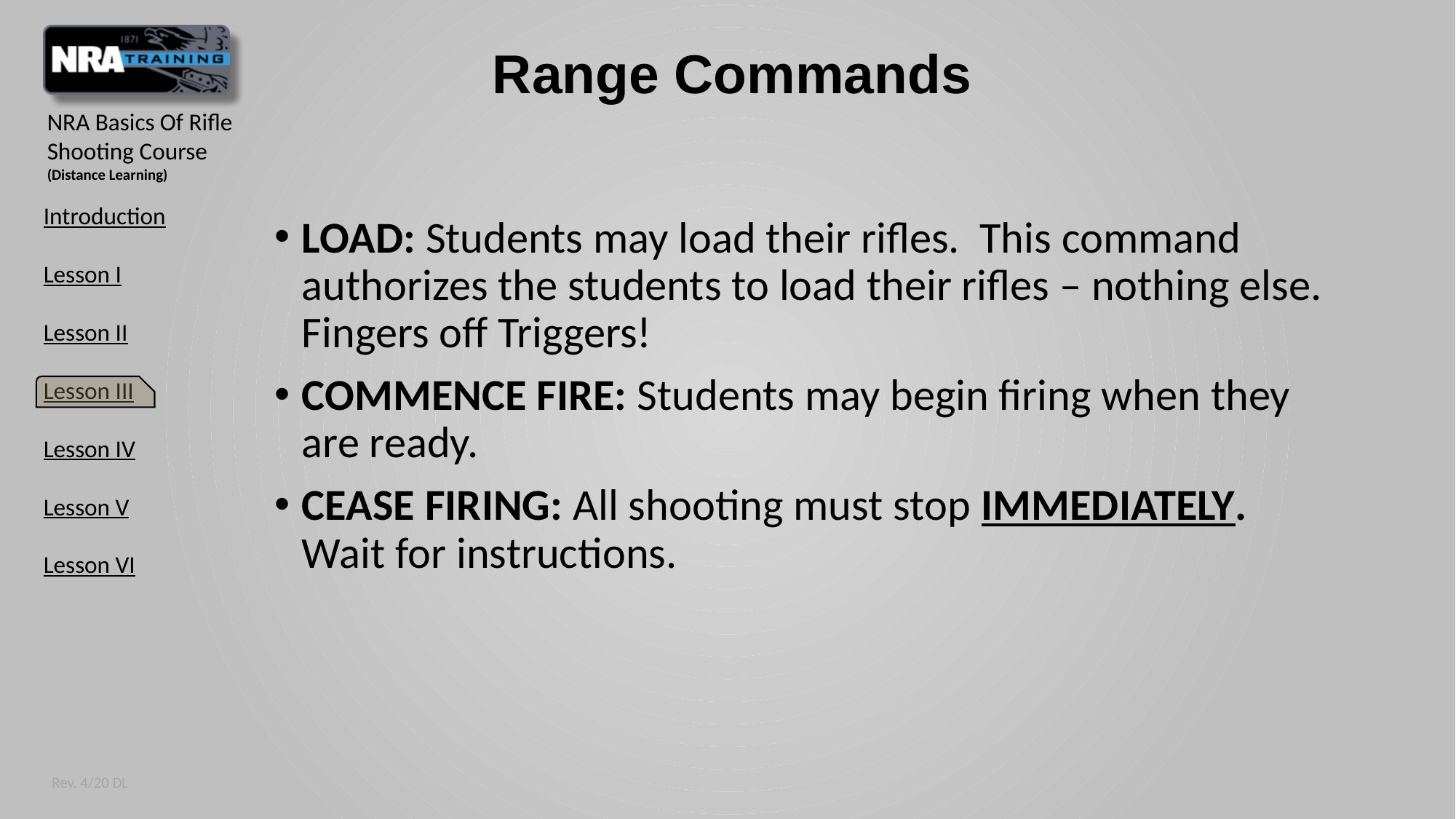

# Range Commands
LOAD: Students may load their rifles.  This command authorizes the students to load their rifles – nothing else.  Fingers off Triggers!
COMMENCE FIRE: Students may begin firing when they are ready.
CEASE FIRING: All shooting must stop IMMEDIATELY.  Wait for instructions.